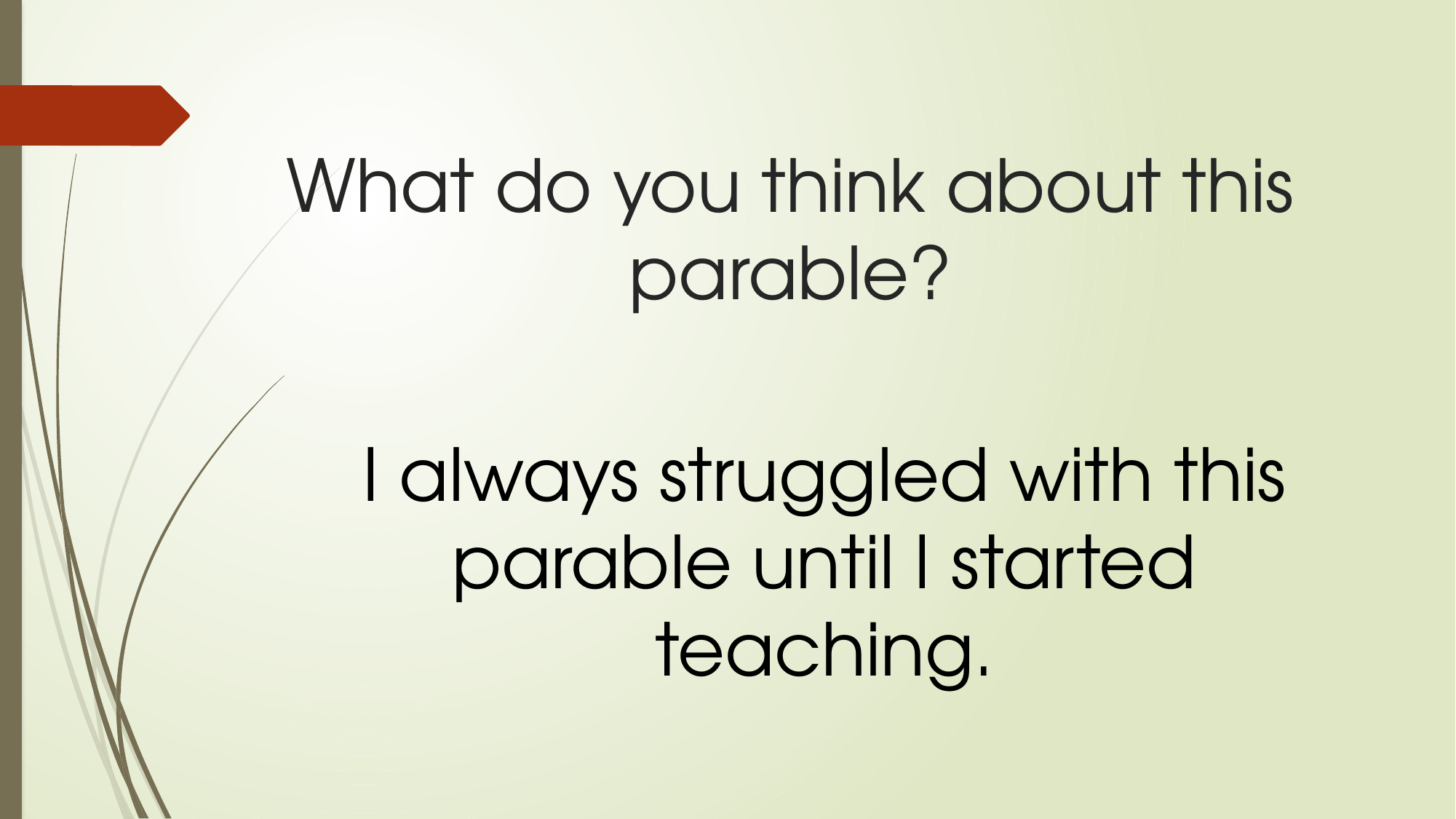

# What do you think about this parable?
I always struggled with this parable until I started teaching.